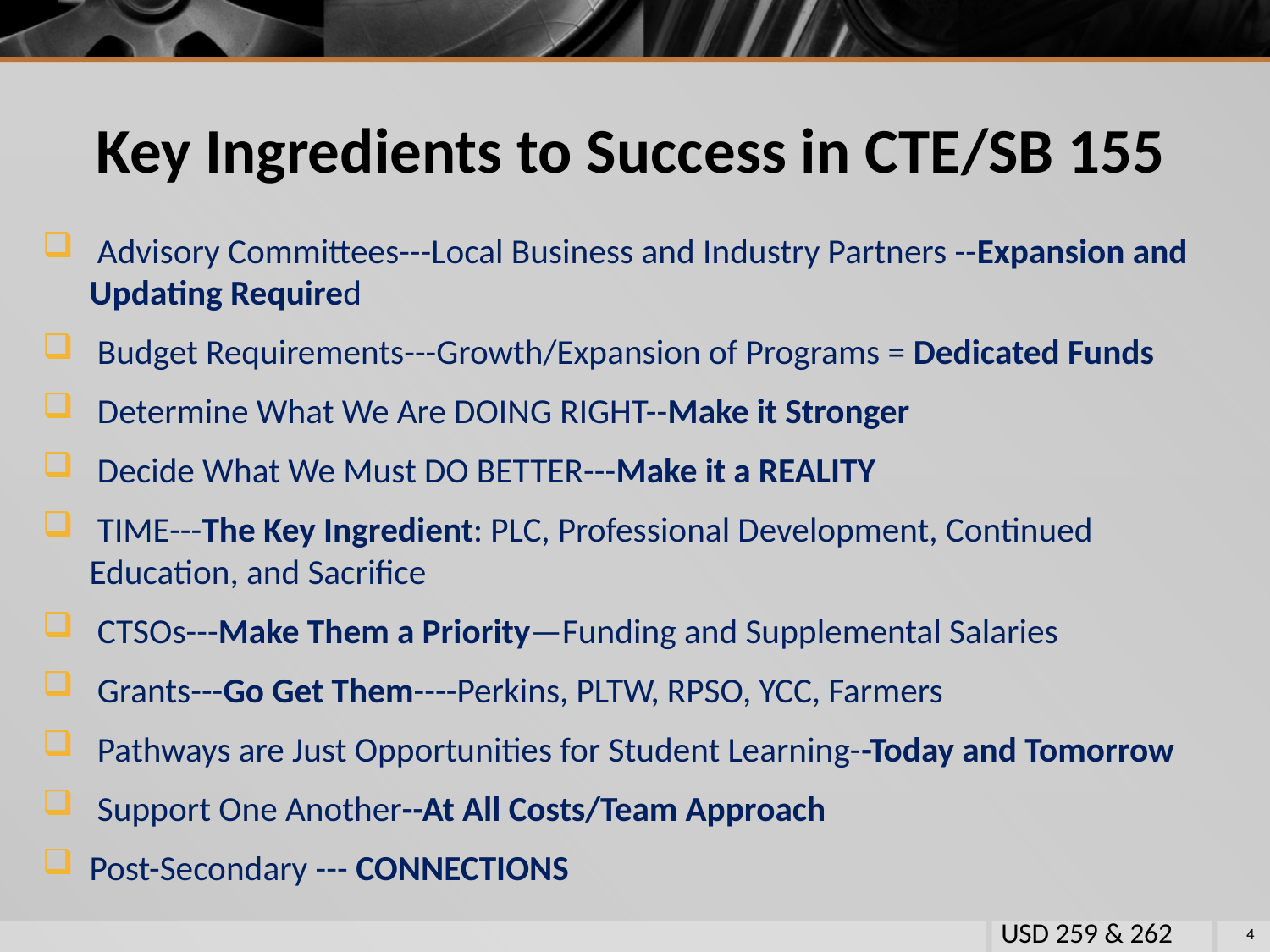

# Key Ingredients to Success in CTE/SB 155
 Advisory Committees---Local Business and Industry Partners --Expansion and Updating Required
 Budget Requirements---Growth/Expansion of Programs = Dedicated Funds
 Determine What We Are DOING RIGHT--Make it Stronger
 Decide What We Must DO BETTER---Make it a REALITY
 TIME---The Key Ingredient: PLC, Professional Development, Continued Education, and Sacrifice
 CTSOs---Make Them a Priority—Funding and Supplemental Salaries
 Grants---Go Get Them----Perkins, PLTW, RPSO, YCC, Farmers
 Pathways are Just Opportunities for Student Learning--Today and Tomorrow
 Support One Another--At All Costs/Team Approach
Post-Secondary --- CONNECTIONS
USD 259 & 262
4